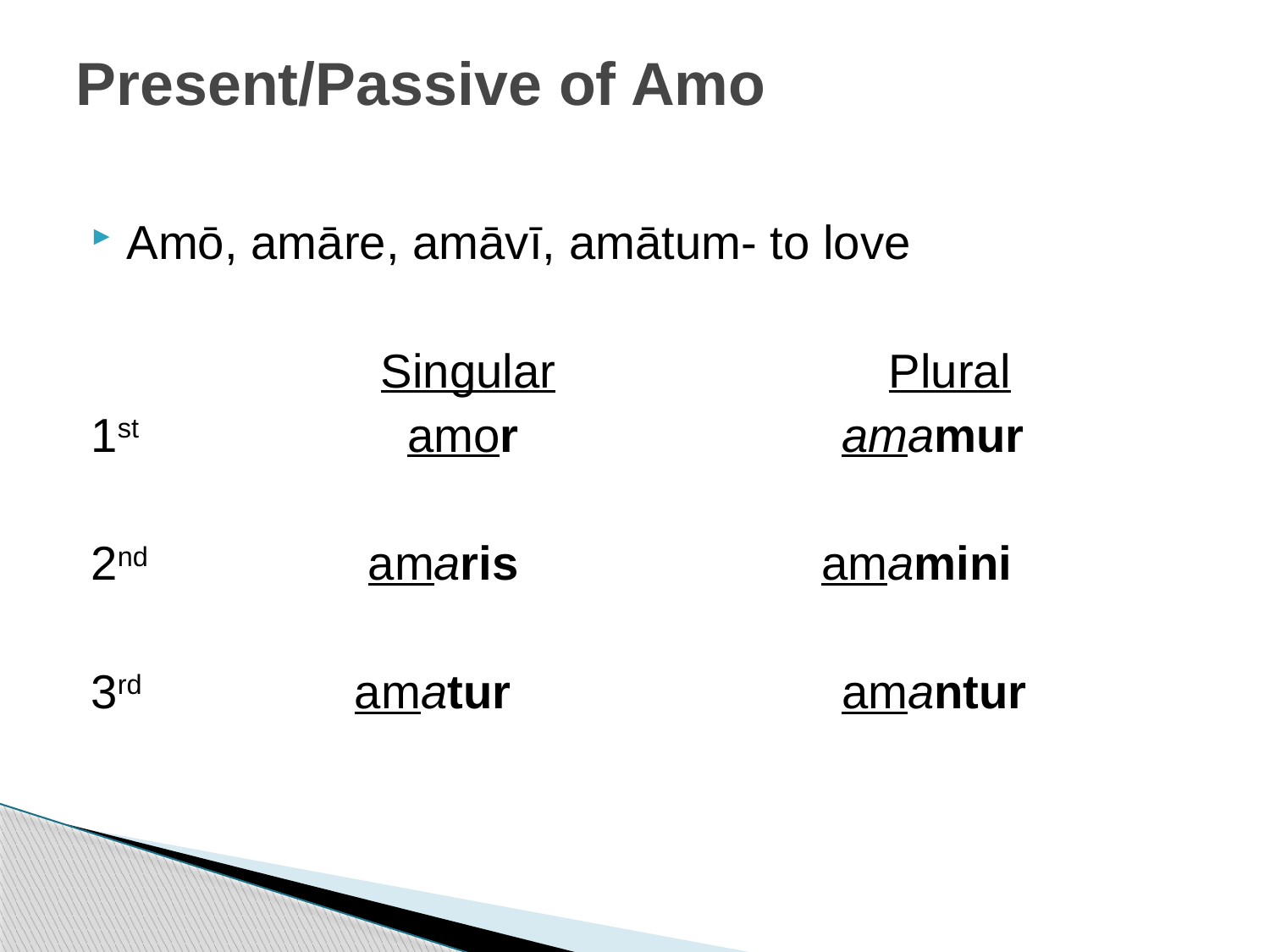

# Present/Passive of Amo
Amō, amāre, amāvī, amātum- to love

			Singular			Plural
1st		  amor 		      amamur

2nd	         amaris 	              amamini

3rd	        amatur		      amantur